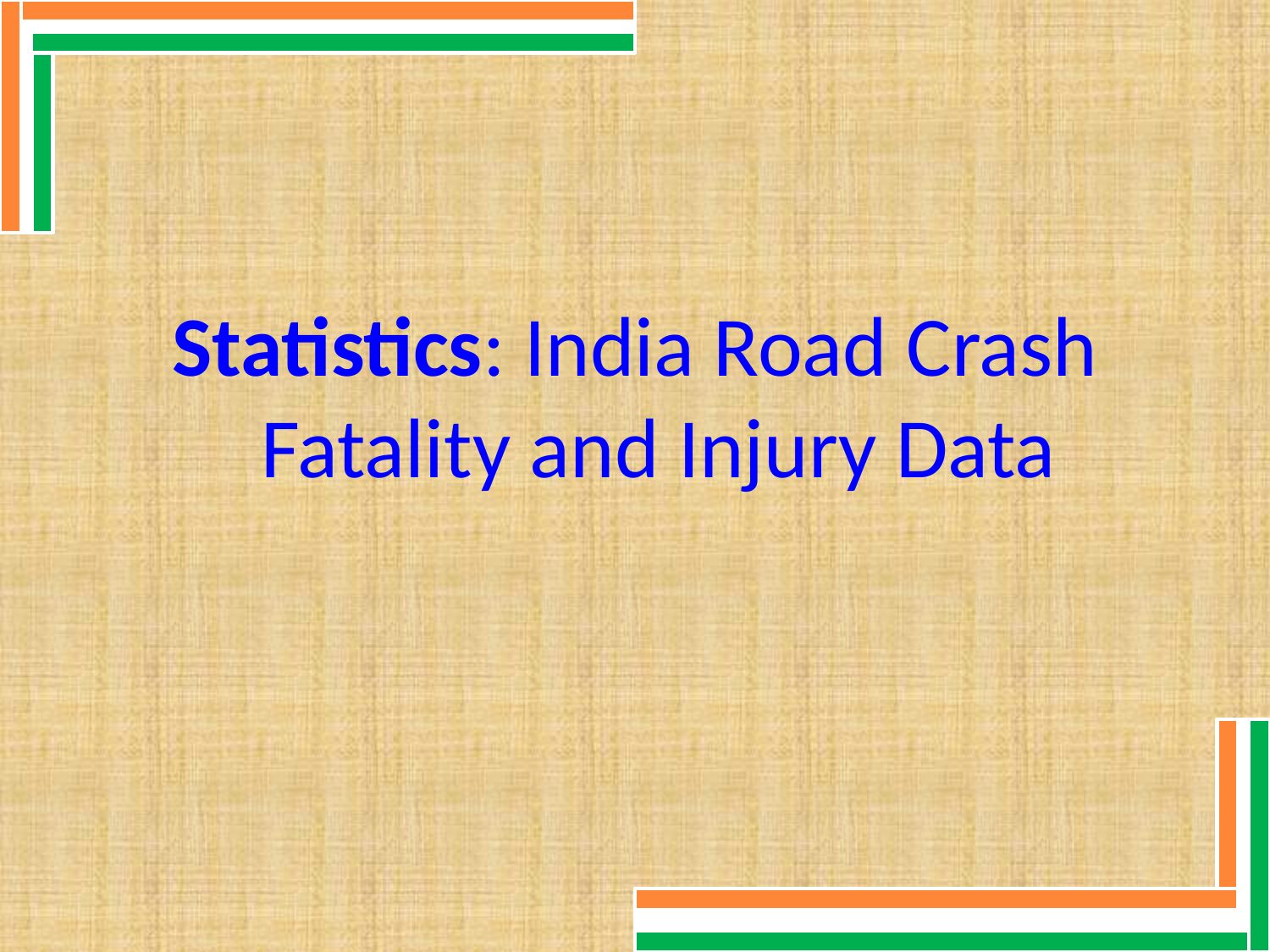

Statistics: India Road Crash Fatality and Injury Data